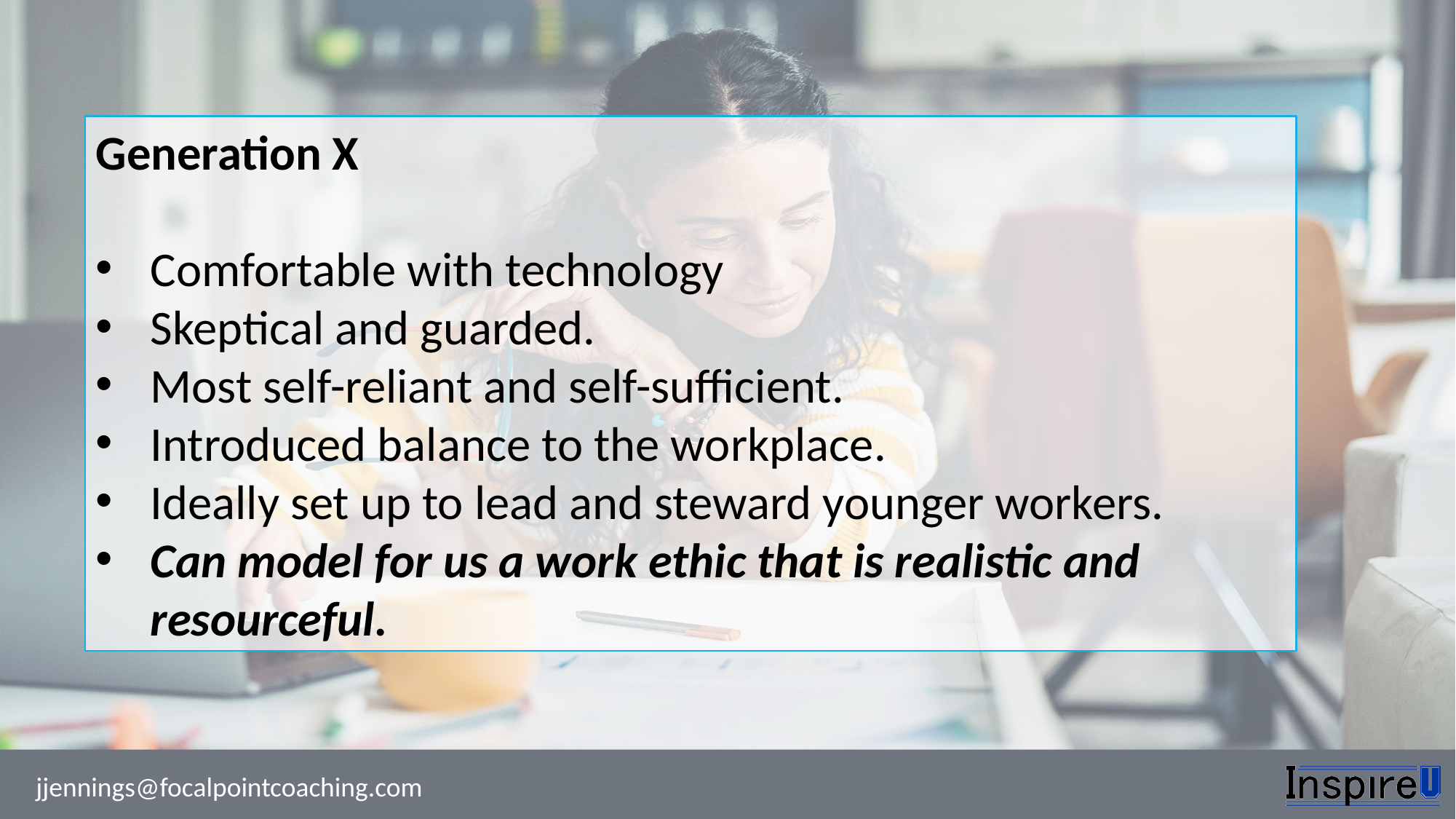

Generation X

Comfortable with technology
Skeptical and guarded.
Most self-reliant and self-sufficient.
Introduced balance to the workplace.
Ideally set up to lead and steward younger workers.
Can model for us a work ethic that is realistic and resourceful.